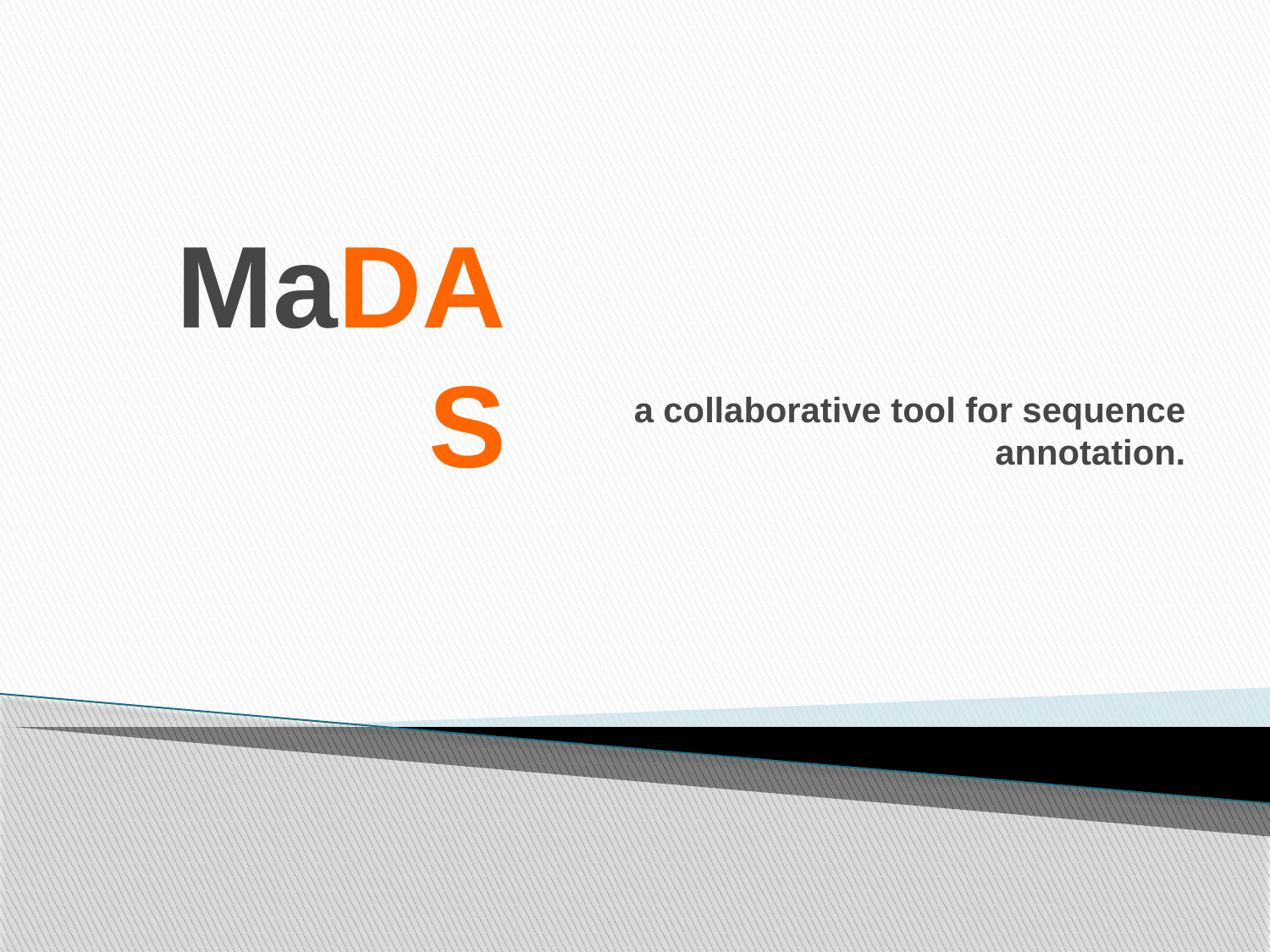

# MaDAS
a collaborative tool for sequence annotation.
http://madas2.bioinfo.cnio.es  Contact: vdelatorre@cnio.es